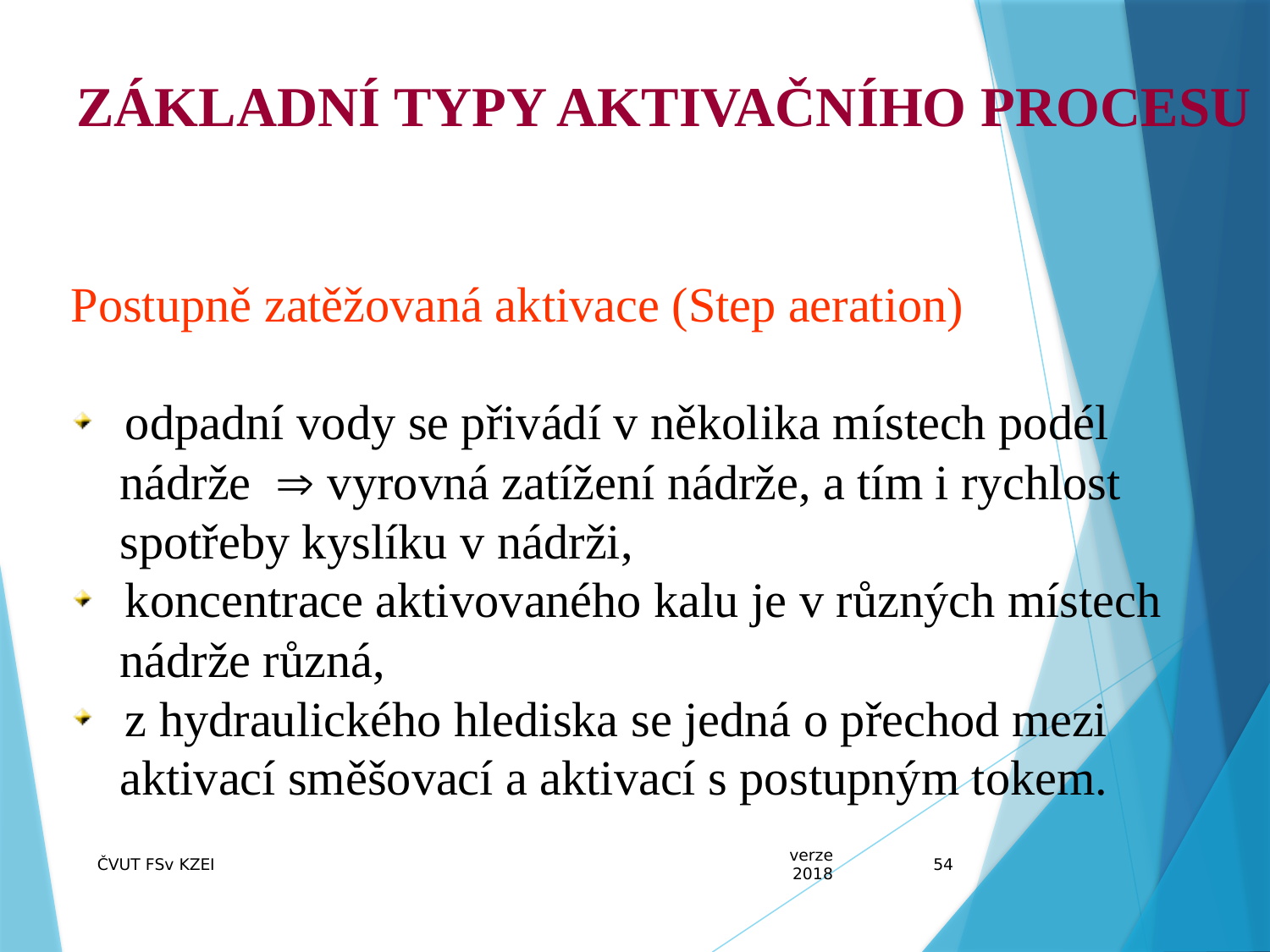

# ZÁKLADNÍ TYPY AKTIVAČNÍHO PROCESU
Postupně zatěžovaná aktivace (Step aeration)

  odpadní vody se přivádí v několika místech podél
    nádrže ⇒ vyrovná zatížení nádrže, a tím i rychlost
    spotřeby kyslíku v nádrži,
  koncentrace aktivovaného kalu je v různých místech
    nádrže různá,
  z hydraulického hlediska se jedná o přechod mezi
    aktivací směšovací a aktivací s postupným tokem.
ČVUT FSv KZEI
verze 2018
54